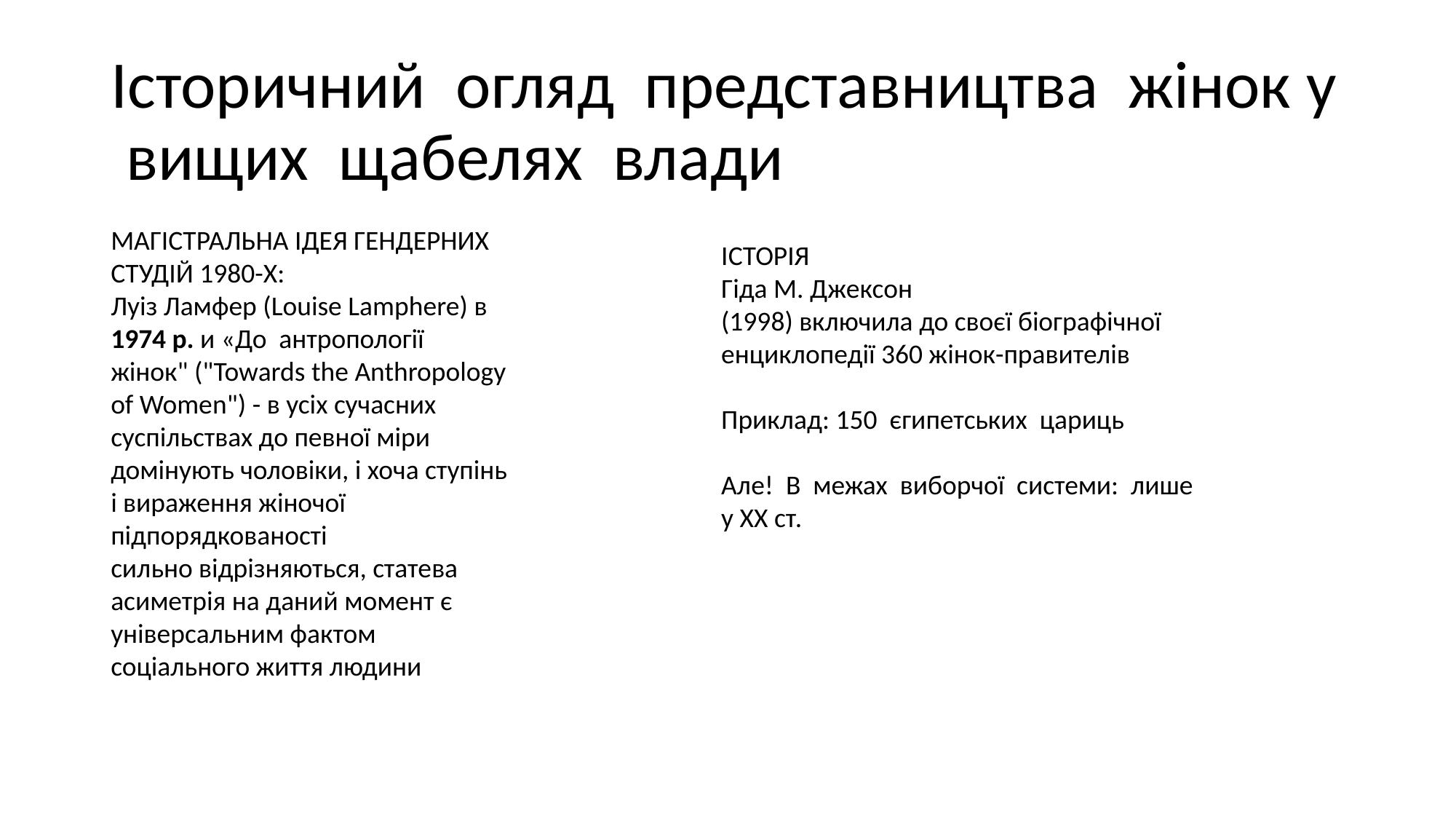

# Історичний  огляд  представництва  жінок у  вищих  щабелях  влади
МАГІСТРАЛЬНА ІДЕЯ ГЕНДЕРНИХ  СТУДІЙ 1980-Х:
Луіз Ламфер (Louise Lamphere) в 1974 р. и «До  антропології  жінок" ("Towards the Anthropology of Women") - в усіх сучасних суспільствах до певної міри домінують чоловіки, і хоча ступінь і вираження жіночої підпорядкованості
сильно відрізняються, статева асиметрія на даний момент є універсальним фактом соціального життя людини
ІСТОРІЯ
Гіда М. Джексон
(1998) включила до своєї біографічної енциклопедії 360 жінок-правителів

Приклад: 150  єгипетських  цариць

Але!  В  межах  виборчої  системи:  лише  у ХХ ст.